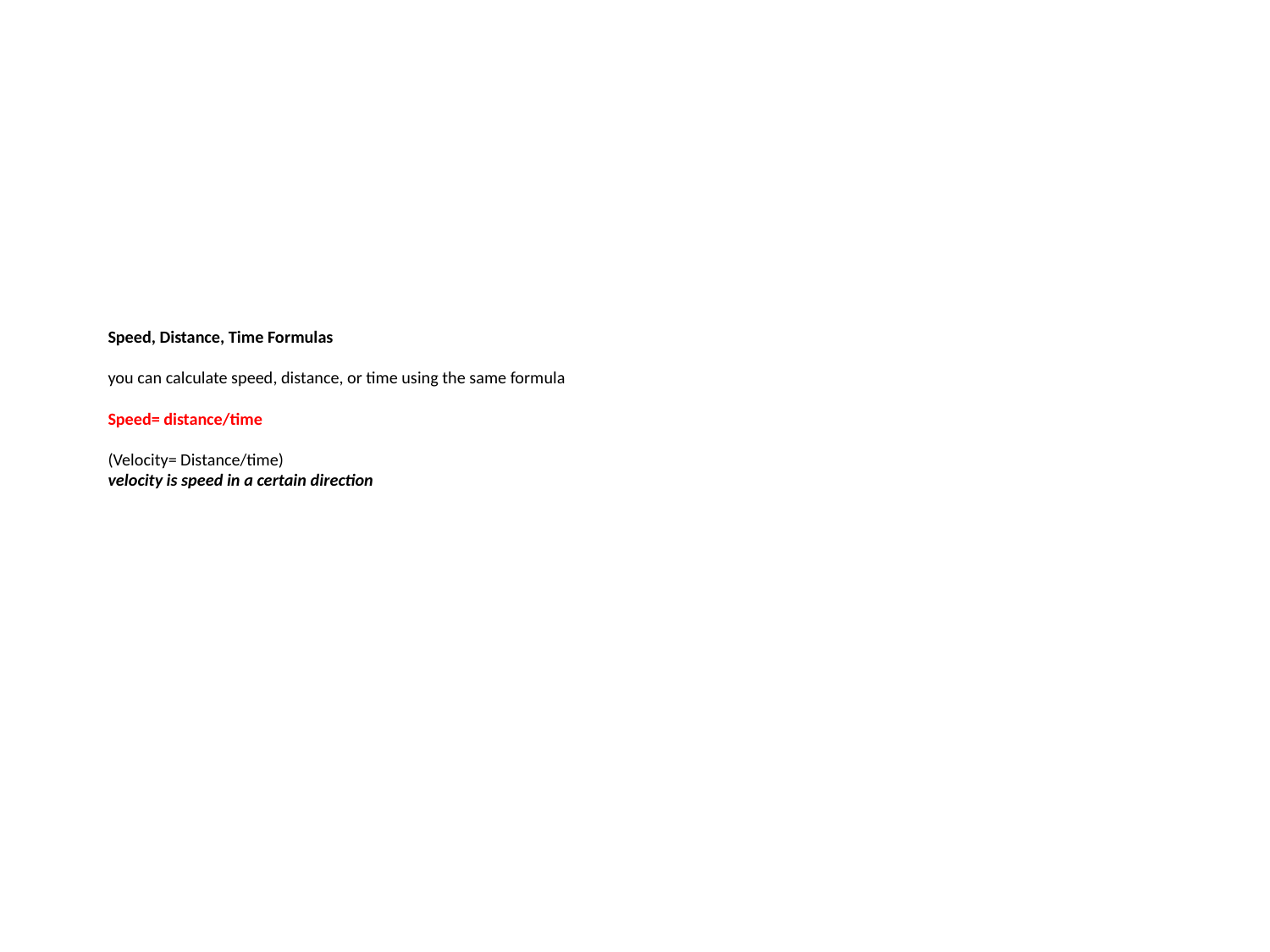

# Speed, Distance, Time Formulas you can calculate speed, distance, or time using the same formula Speed= distance/time (Velocity= Distance/time) velocity is speed in a certain direction